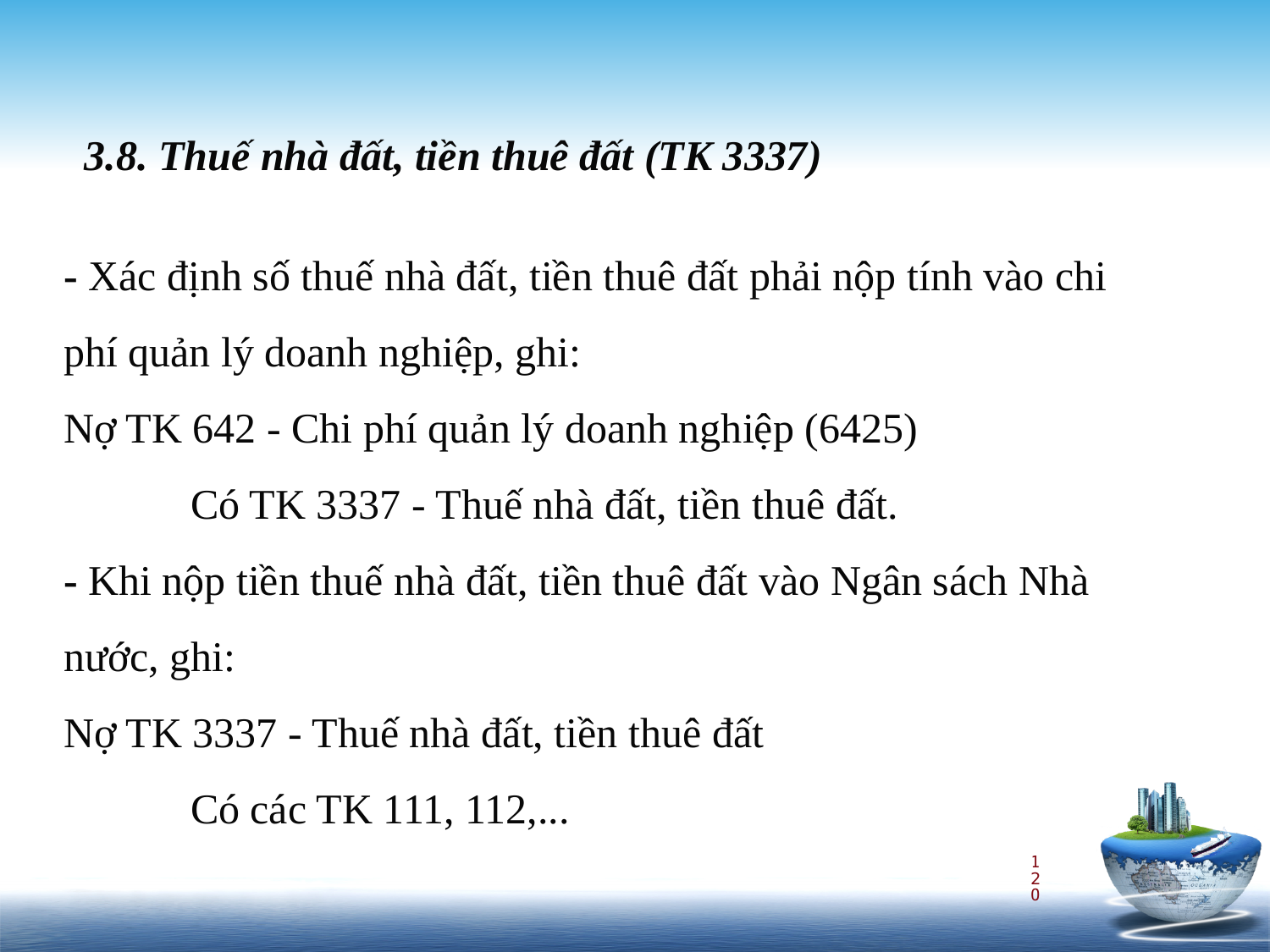

3.8. Thuế nhà đất, tiền thuê đất (TK 3337)
- Xác định số thuế nhà đất, tiền thuê đất phải nộp tính vào chi phí quản lý doanh nghiệp, ghi:
Nợ TK 642 - Chi phí quản lý doanh nghiệp (6425)
	Có TK 3337 - Thuế nhà đất, tiền thuê đất.
- Khi nộp tiền thuế nhà đất, tiền thuê đất vào Ngân sách Nhà nước, ghi:
Nợ TK 3337 - Thuế nhà đất, tiền thuê đất
	Có các TK 111, 112,...
120